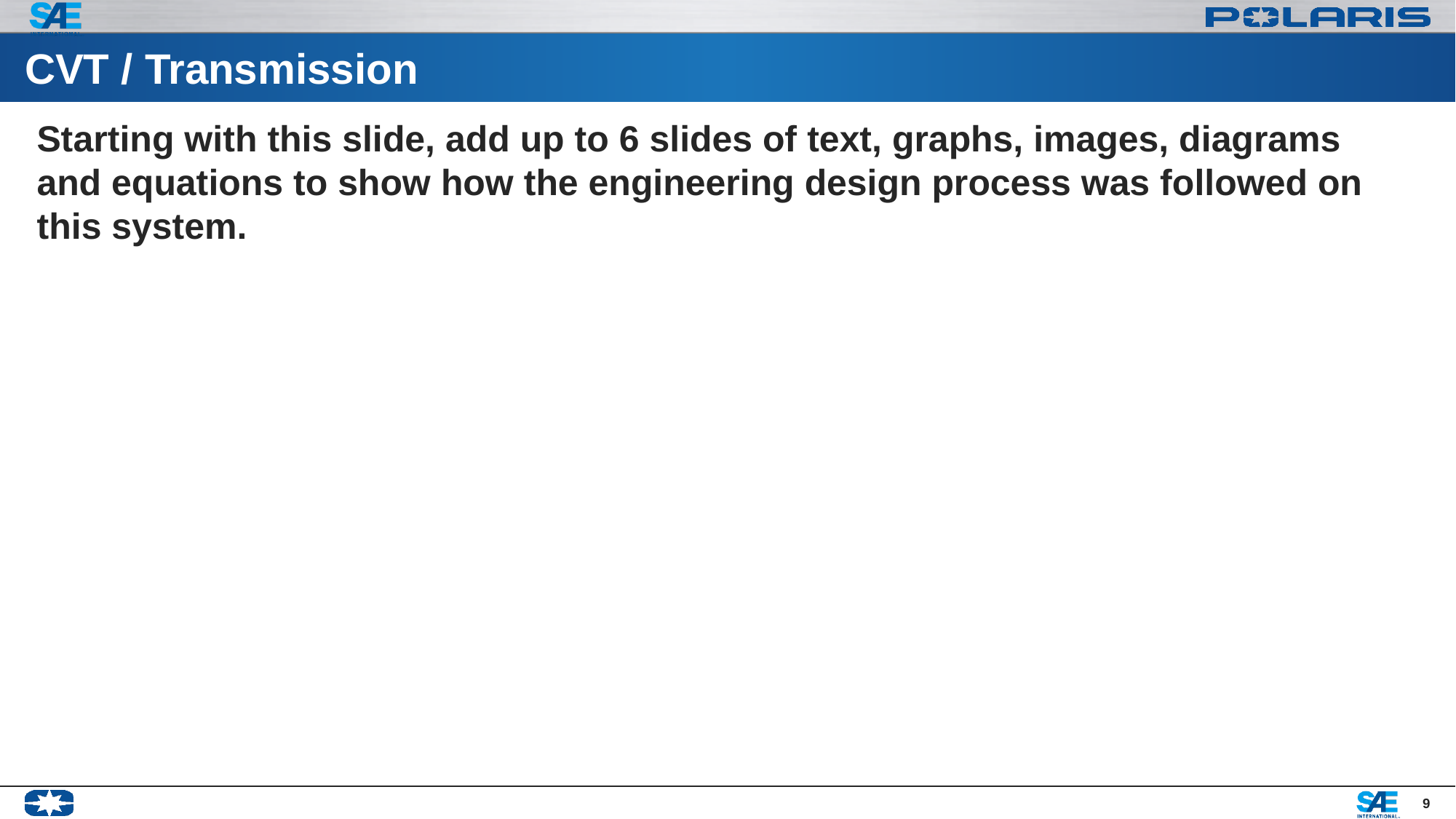

9
# CVT / Transmission
Starting with this slide, add up to 6 slides of text, graphs, images, diagrams and equations to show how the engineering design process was followed on this system.